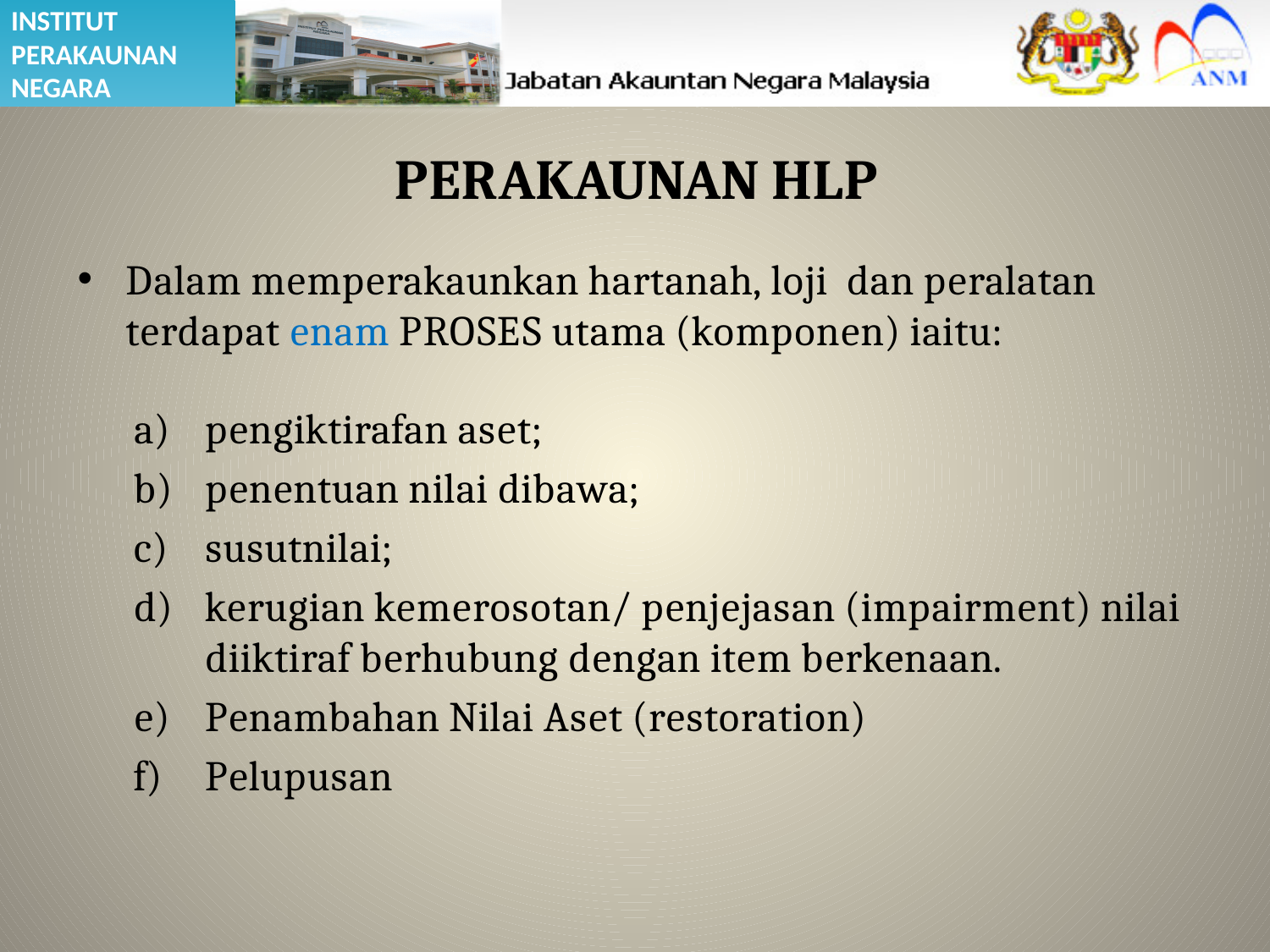

# PERAKAUNAN HLP
Dalam memperakaunkan hartanah, loji  dan peralatan terdapat enam PROSES utama (komponen) iaitu:

pengiktirafan aset;
penentuan nilai dibawa;
susutnilai;
kerugian kemerosotan/ penjejasan (impairment) nilai diiktiraf berhubung dengan item berkenaan.
Penambahan Nilai Aset (restoration)
Pelupusan